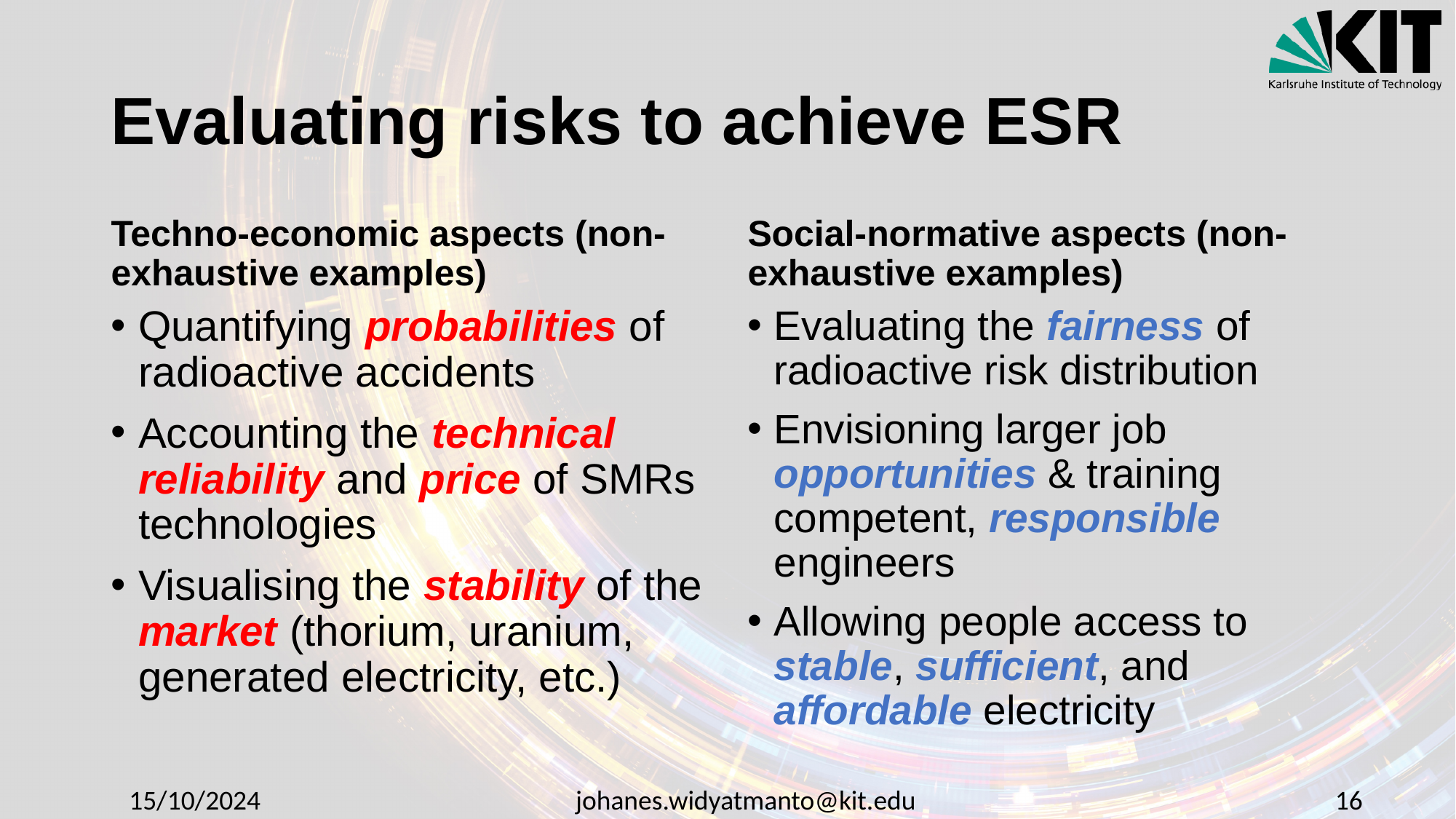

# Evaluating risks to achieve ESR
Techno-economic aspects (non-exhaustive examples)
Social-normative aspects (non-exhaustive examples)
Quantifying probabilities of radioactive accidents
Accounting the technical reliability and price of SMRs technologies
Visualising the stability of the market (thorium, uranium, generated electricity, etc.)
Evaluating the fairness of radioactive risk distribution
Envisioning larger job opportunities & training competent, responsible engineers
Allowing people access to stable, sufficient, and affordable electricity